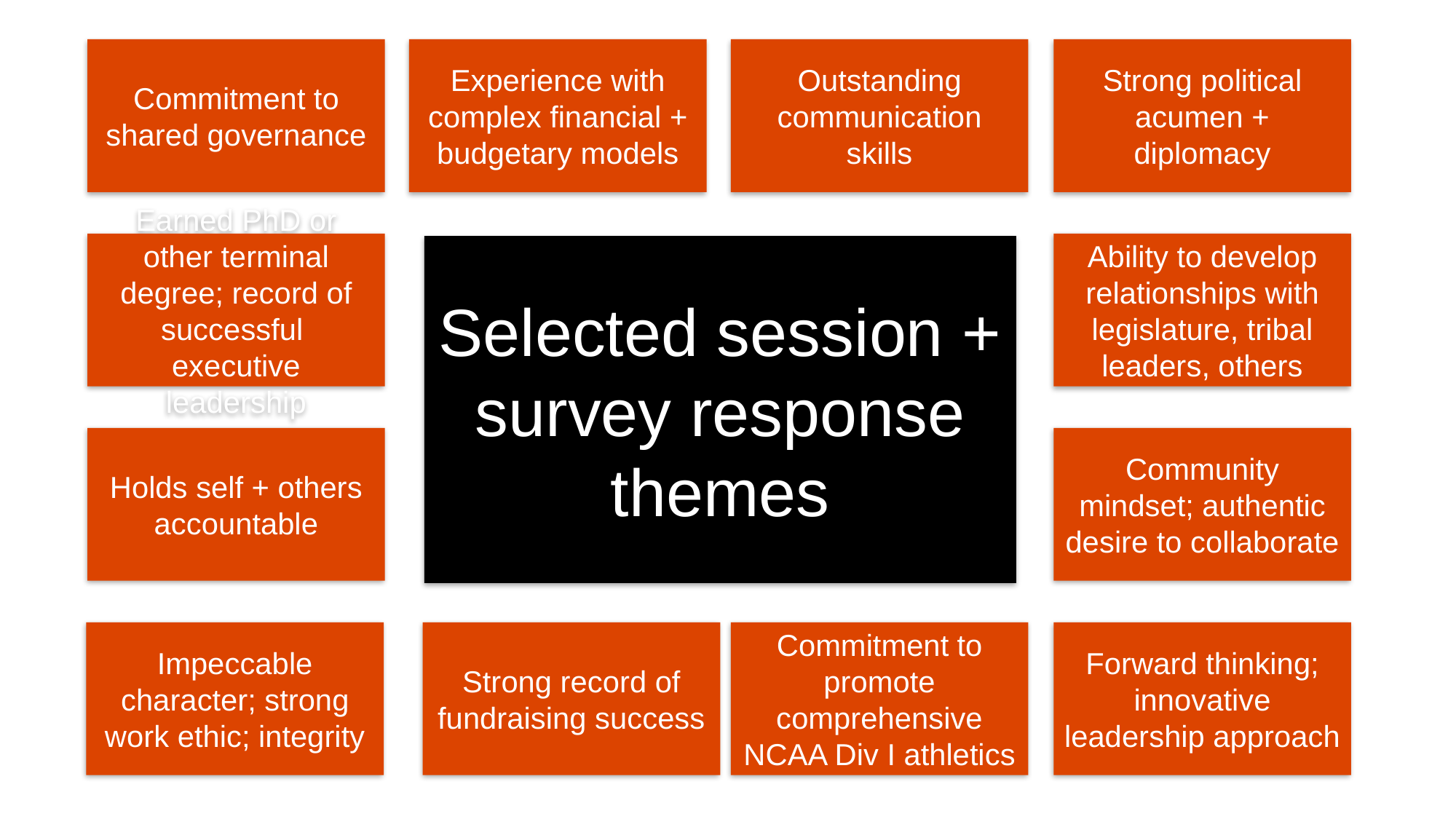

Commitment to shared governance
Experience with complex financial + budgetary models
Outstanding communication skills
Strong political acumen + diplomacy
Earned PhD or other terminal degree; record of successful  executive leadership
Ability to develop relationships with legislature, tribal leaders, others
Selected session + survey response themes
Holds self + others accountable
Community mindset; authentic desire to collaborate
Impeccable character; strong work ethic; integrity
Strong record of fundraising success
Commitment to promote comprehensive NCAA Div I athletics
Forward thinking; innovative leadership approach